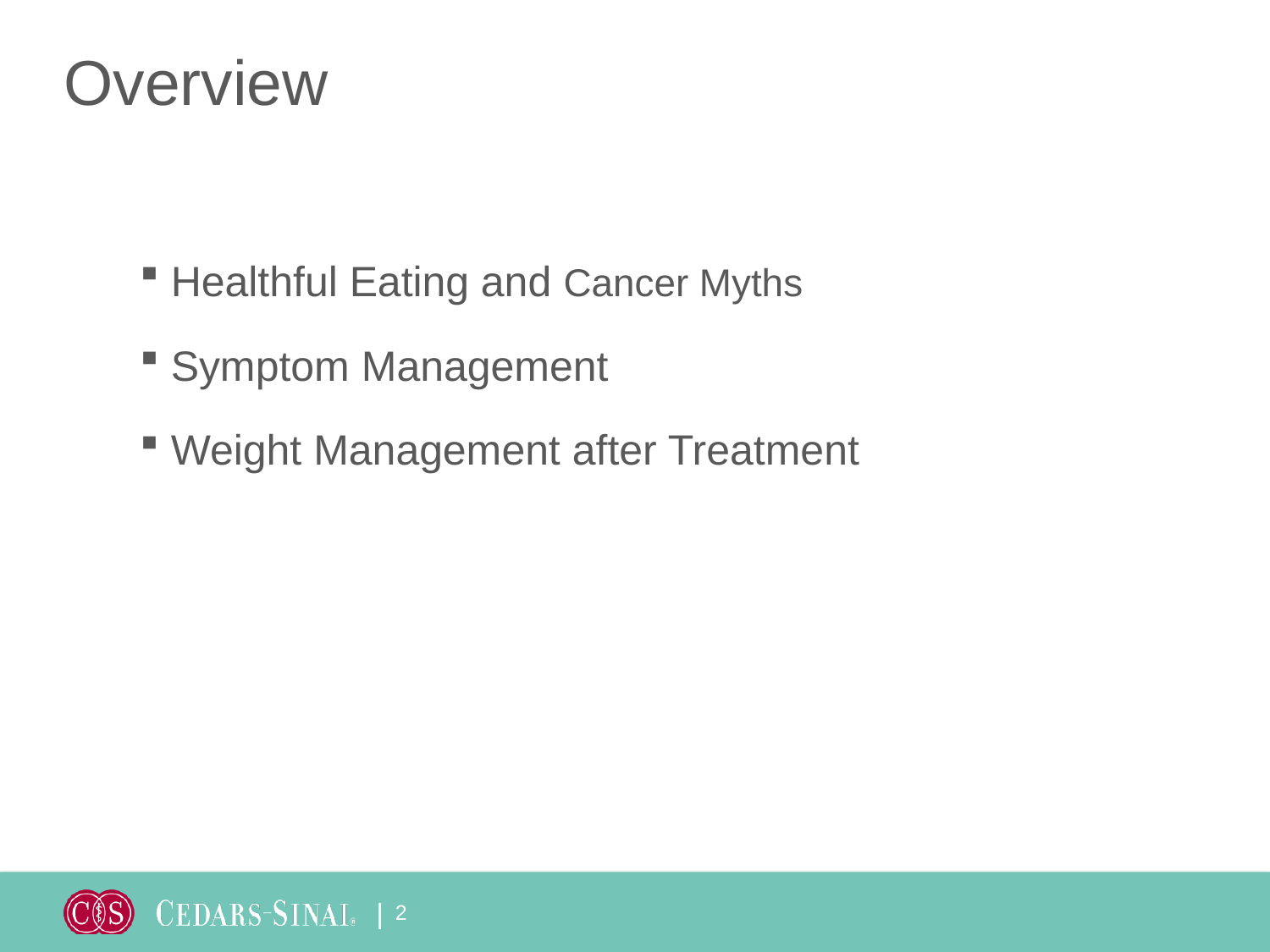

# Overview
 Healthful Eating and Cancer Myths
 Symptom Management
 Weight Management after Treatment
2